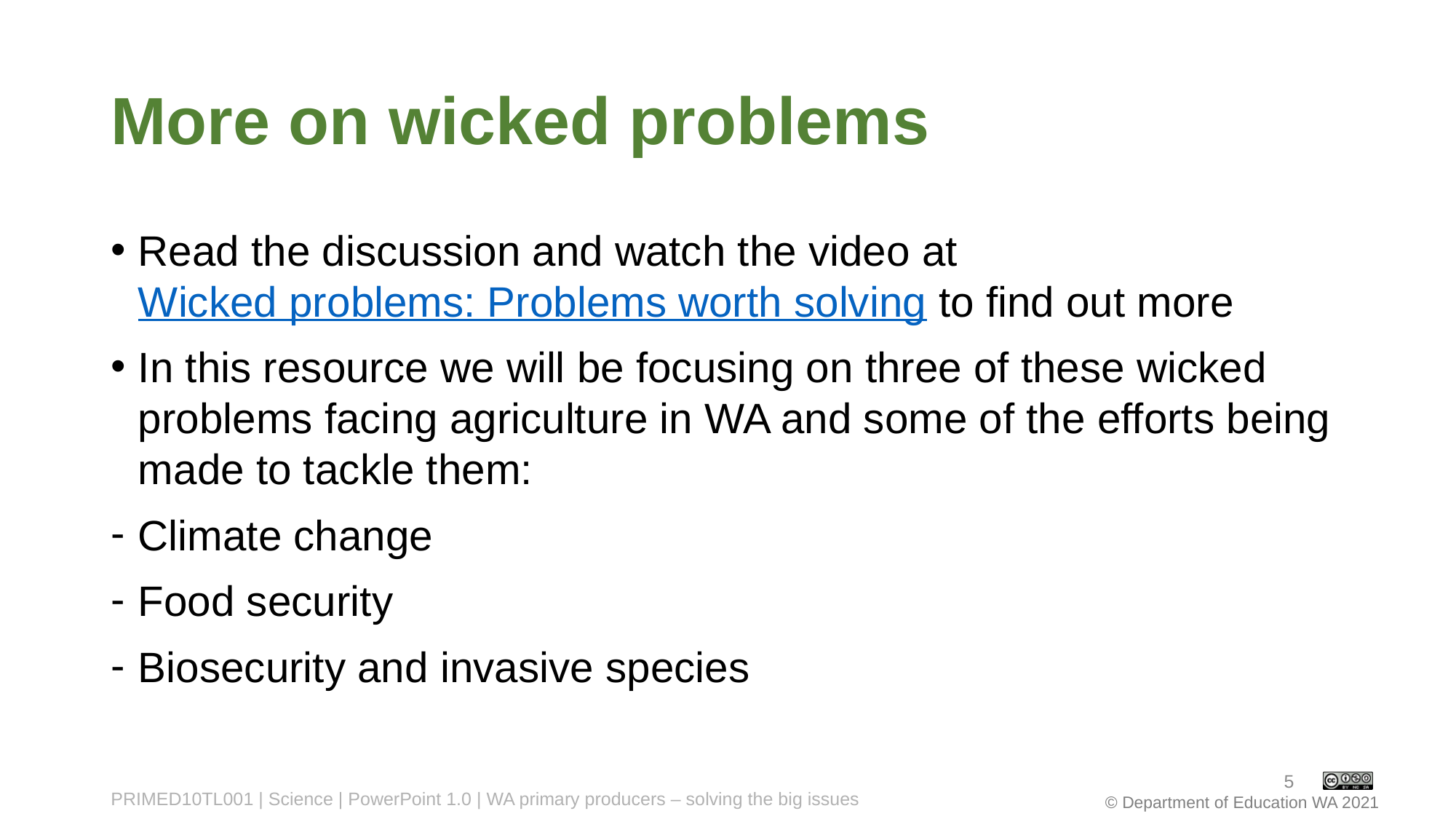

# More on wicked problems
Read the discussion and watch the video at Wicked problems: Problems worth solving to find out more
In this resource we will be focusing on three of these wicked problems facing agriculture in WA and some of the efforts being made to tackle them:
Climate change
Food security
Biosecurity and invasive species

5
PRIMED10TL001 | Science | PowerPoint 1.0 | WA primary producers – solving the big issues